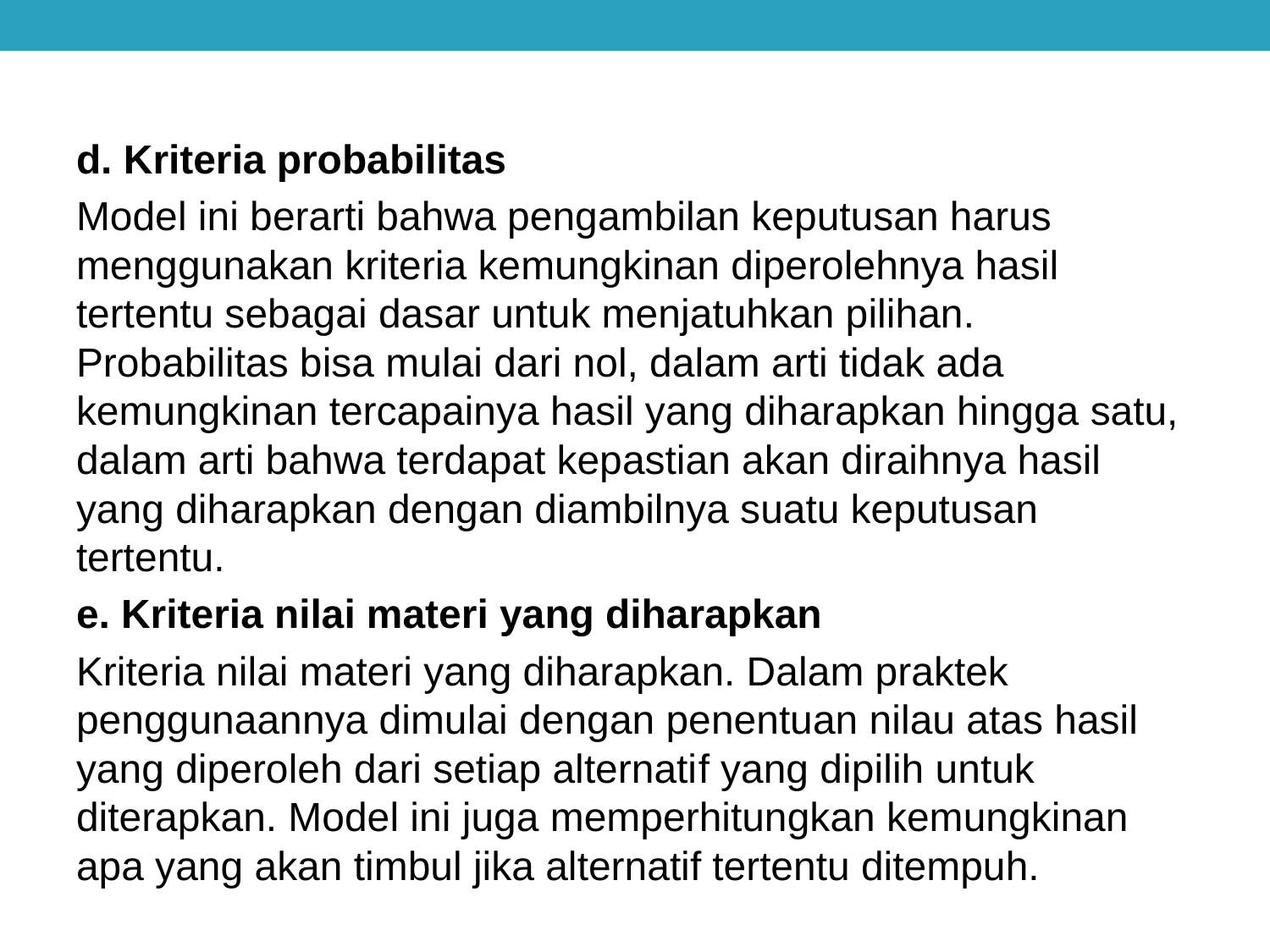

d. Kriteria probabilitas
Model ini berarti bahwa pengambilan keputusan harus menggunakan kriteria kemungkinan diperolehnya hasil tertentu sebagai dasar untuk menjatuhkan pilihan. Probabilitas bisa mulai dari nol, dalam arti tidak ada kemungkinan tercapainya hasil yang diharapkan hingga satu, dalam arti bahwa terdapat kepastian akan diraihnya hasil yang diharapkan dengan diambilnya suatu keputusan tertentu.
e. Kriteria nilai materi yang diharapkan
Kriteria nilai materi yang diharapkan. Dalam praktek penggunaannya dimulai dengan penentuan nilau atas hasil yang diperoleh dari setiap alternatif yang dipilih untuk diterapkan. Model ini juga memperhitungkan kemungkinan apa yang akan timbul jika alternatif tertentu ditempuh.